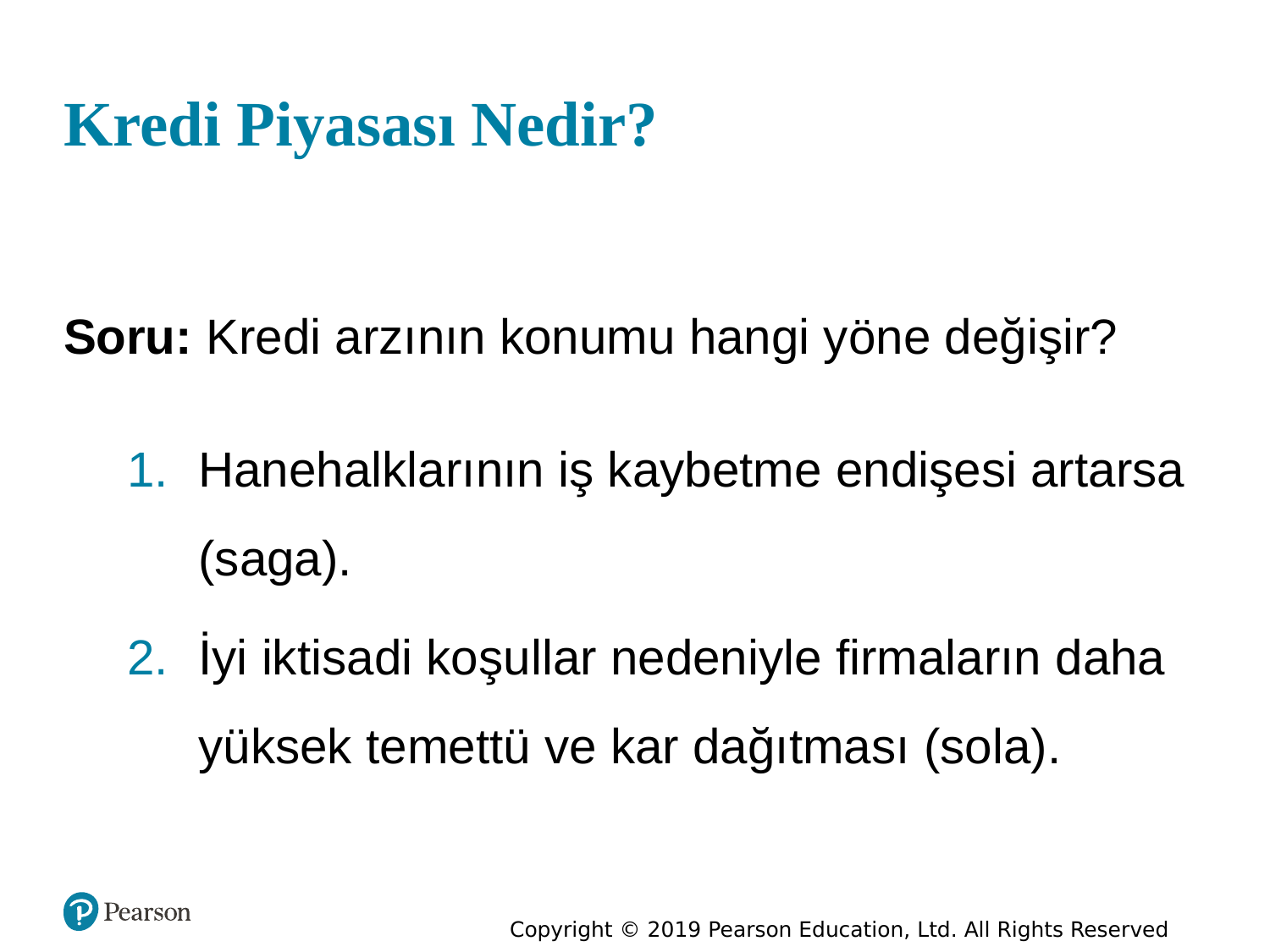

# Kredi Piyasası Nedir?
Soru: Kredi arzının konumu hangi yöne değişir?
Hanehalklarının iş kaybetme endişesi artarsa (saga).
İyi iktisadi koşullar nedeniyle firmaların daha yüksek temettü ve kar dağıtması (sola).